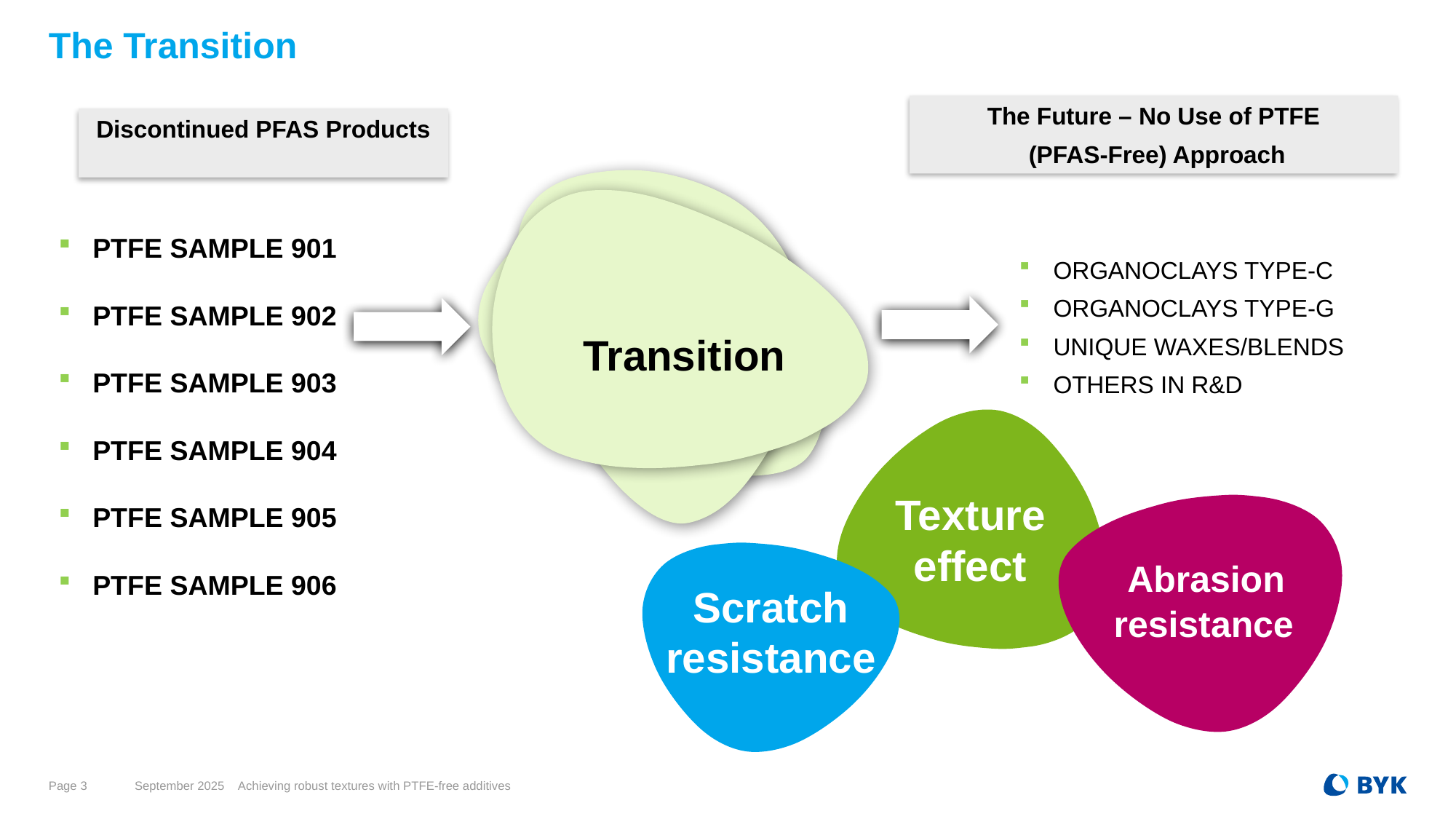

# The Transition
The Future – No Use of PTFE
 (PFAS-Free) Approach
Discontinued PFAS Products

PTFE SAMPLE 901
PTFE SAMPLE 902
PTFE SAMPLE 903
PTFE SAMPLE 904
PTFE SAMPLE 905
PTFE SAMPLE 906

ORGANOCLAYS TYPE-C
ORGANOCLAYS TYPE-G
UNIQUE WAXES/BLENDS
OTHERS IN R&D

Transition

Texture
effect
   Abrasion
   resistance
Scratch
resistance
Page 3
September 2025
Achieving robust textures with PTFE-free additives